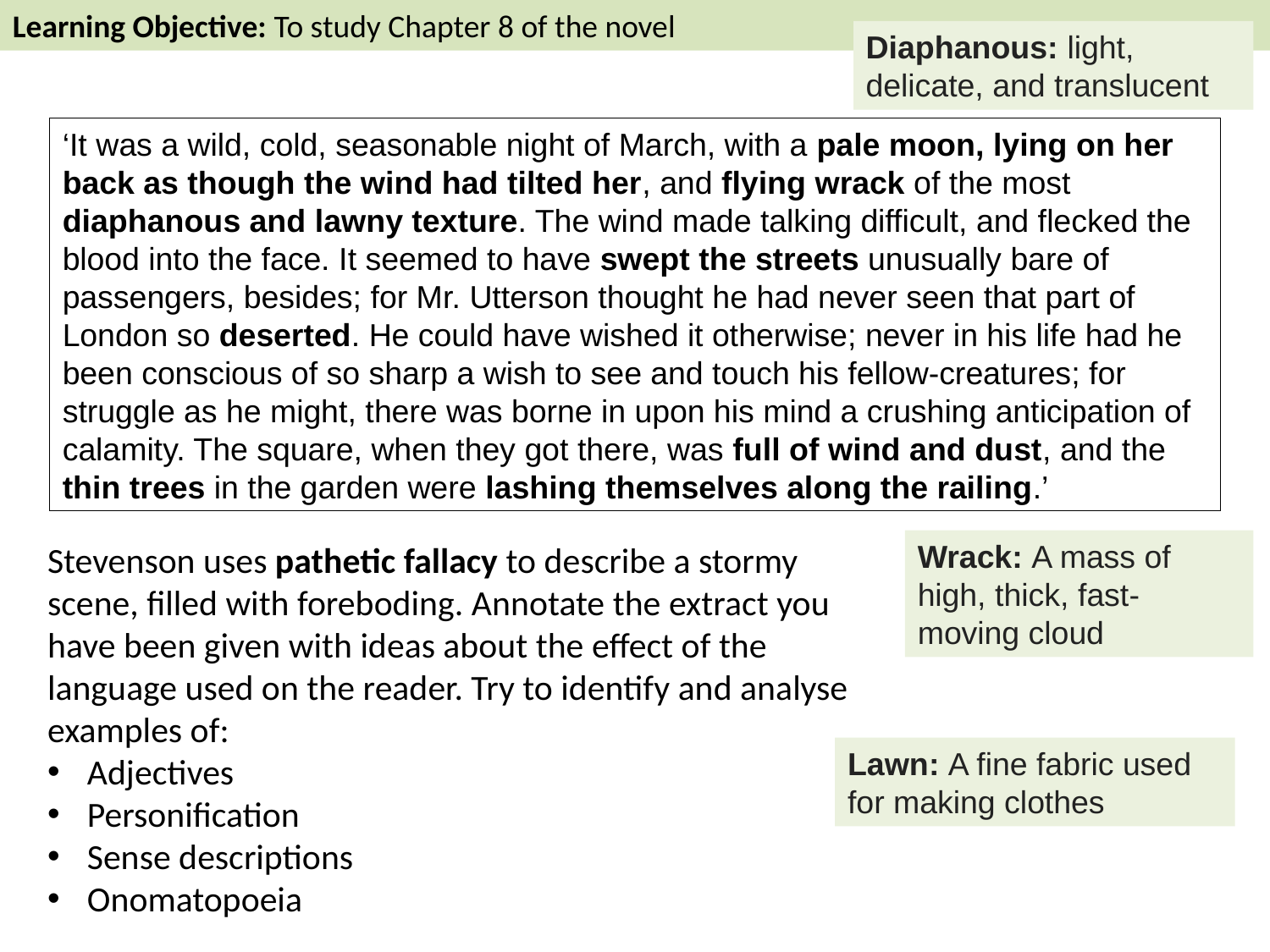

Learning Objective: To study Chapter 8 of the novel
Diaphanous: light, delicate, and translucent
‘It was a wild, cold, seasonable night of March, with a pale moon, lying on her back as though the wind had tilted her, and flying wrack of the most diaphanous and lawny texture. The wind made talking difficult, and flecked the blood into the face. It seemed to have swept the streets unusually bare of passengers, besides; for Mr. Utterson thought he had never seen that part of London so deserted. He could have wished it otherwise; never in his life had he been conscious of so sharp a wish to see and touch his fellow-creatures; for struggle as he might, there was borne in upon his mind a crushing anticipation of calamity. The square, when they got there, was full of wind and dust, and the thin trees in the garden were lashing themselves along the railing.’
Wrack: A mass of high, thick, fast-moving cloud
Stevenson uses pathetic fallacy to describe a stormy scene, filled with foreboding. Annotate the extract you have been given with ideas about the effect of the language used on the reader. Try to identify and analyse examples of:
Adjectives
Personification
Sense descriptions
Onomatopoeia
Lawn: A fine fabric used for making clothes